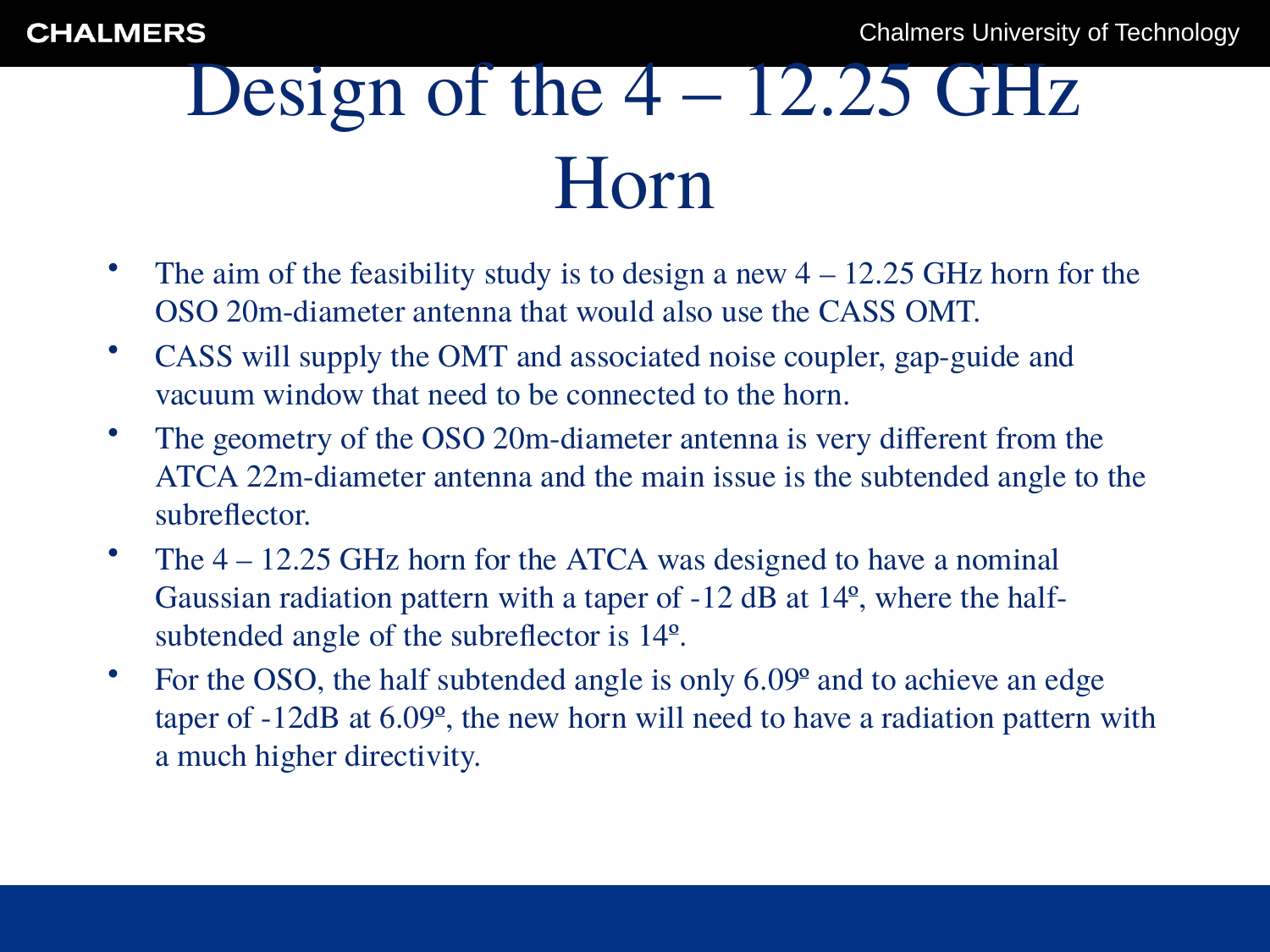

# Design of the 4 – 12.25 GHz Horn
The aim of the feasibility study is to design a new 4 – 12.25 GHz horn for the OSO 20m-diameter antenna that would also use the CASS OMT.
CASS will supply the OMT and associated noise coupler, gap-guide and vacuum window that need to be connected to the horn.
The geometry of the OSO 20m-diameter antenna is very different from the ATCA 22m-diameter antenna and the main issue is the subtended angle to the subreflector.
The 4 – 12.25 GHz horn for the ATCA was designed to have a nominal Gaussian radiation pattern with a taper of -12 dB at 14º, where the half-subtended angle of the subreflector is 14º.
For the OSO, the half subtended angle is only 6.09º and to achieve an edge taper of -12dB at 6.09º, the new horn will need to have a radiation pattern with a much higher directivity.